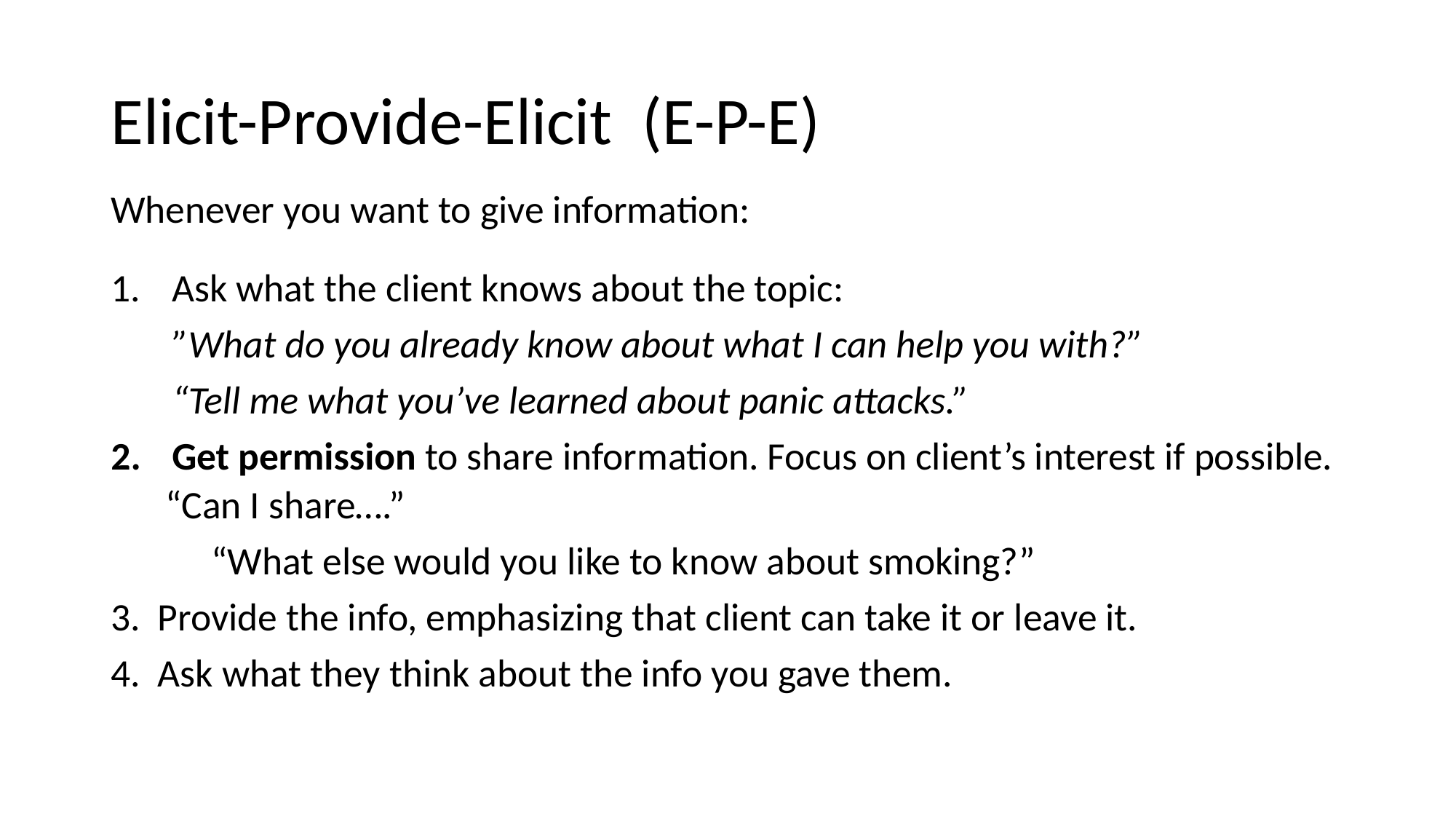

# Elicit-Provide-Elicit  (E-P-E)
Whenever you want to give information:

Ask what the client knows about the topic:
       ”What do you already know about what I can help you with?”
       “Tell me what you’ve learned about panic attacks.”
Get permission to share information. Focus on client’s interest if possible.
	“Can I share….”
	“What else would you like to know about smoking?”
3.  Provide the info, emphasizing that client can take it or leave it.
4.  Ask what they think about the info you gave them.